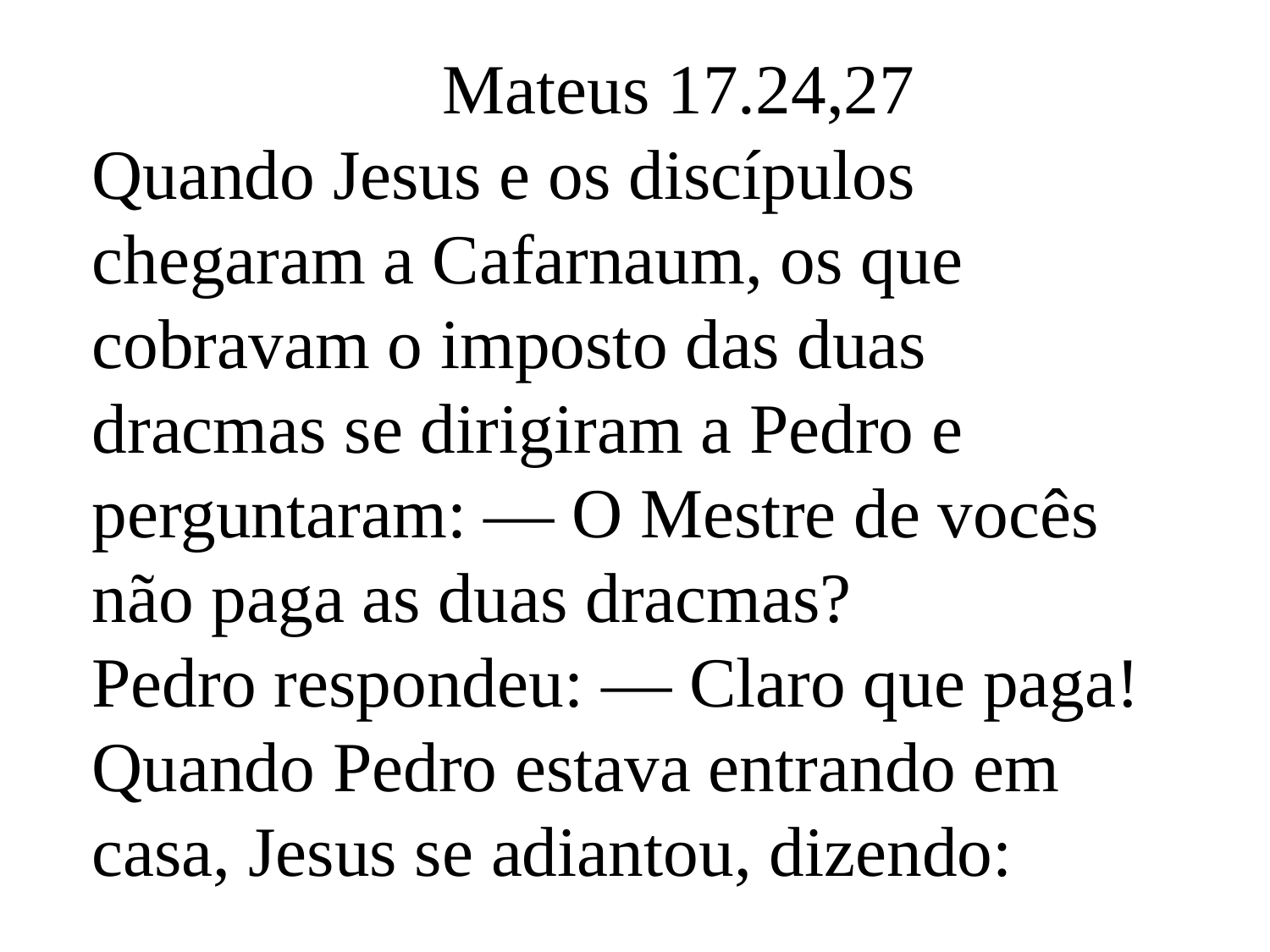

Mateus 17.24,27
Quando Jesus e os discípulos chegaram a Cafarnaum, os que cobravam o imposto das duas dracmas se dirigiram a Pedro e perguntaram: — O Mestre de vocês não paga as duas dracmas?
Pedro respondeu: — Claro que paga! Quando Pedro estava entrando em casa, Jesus se adiantou, dizendo: